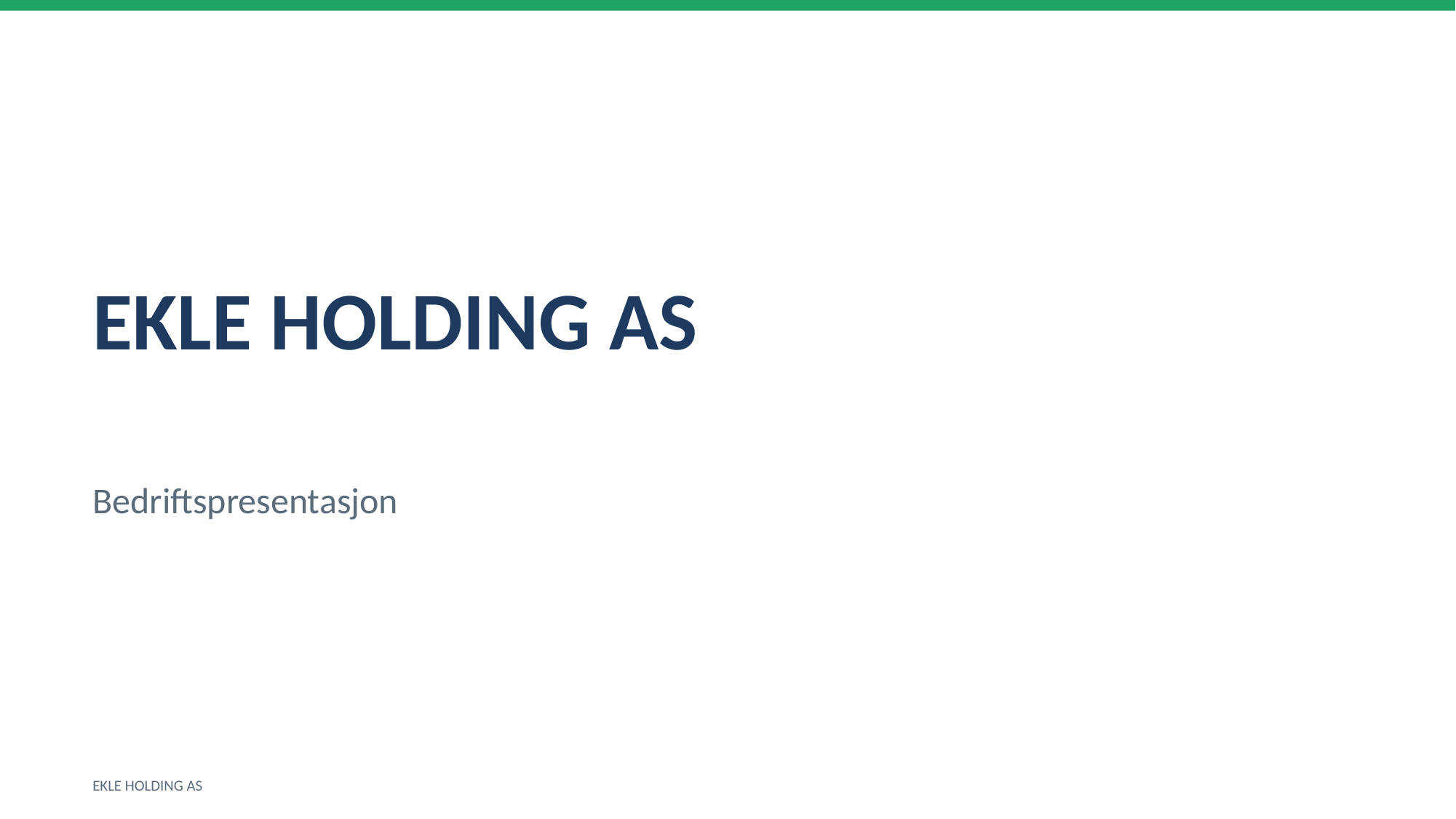

EKLE HOLDING AS
Bedriftspresentasjon
EKLE HOLDING AS